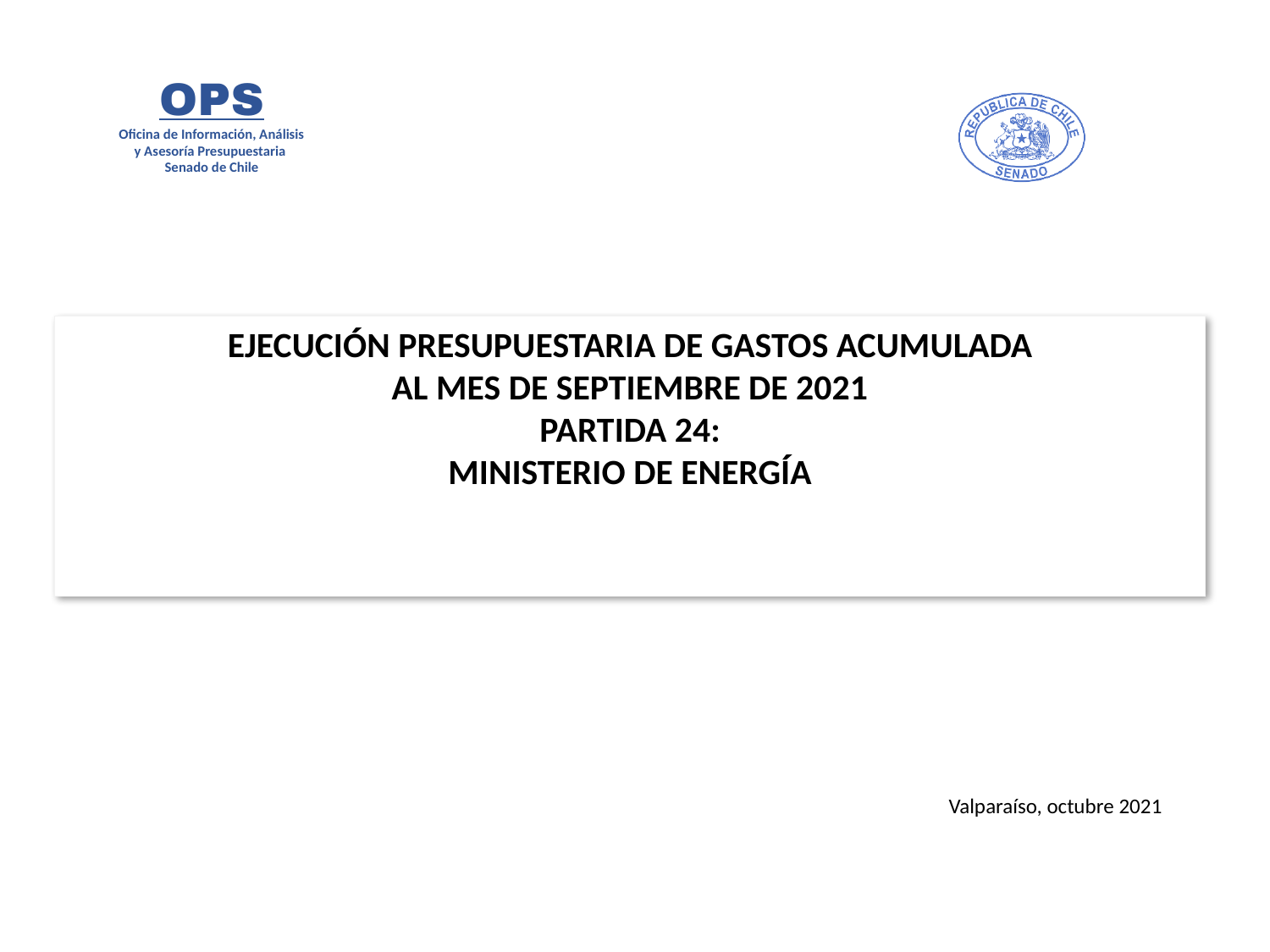

# EJECUCIÓN PRESUPUESTARIA DE GASTOS ACUMULADA AL MES DE SEPTIEMBRE DE 2021 PARTIDA 24: MINISTERIO DE ENERGÍA
Valparaíso, octubre 2021